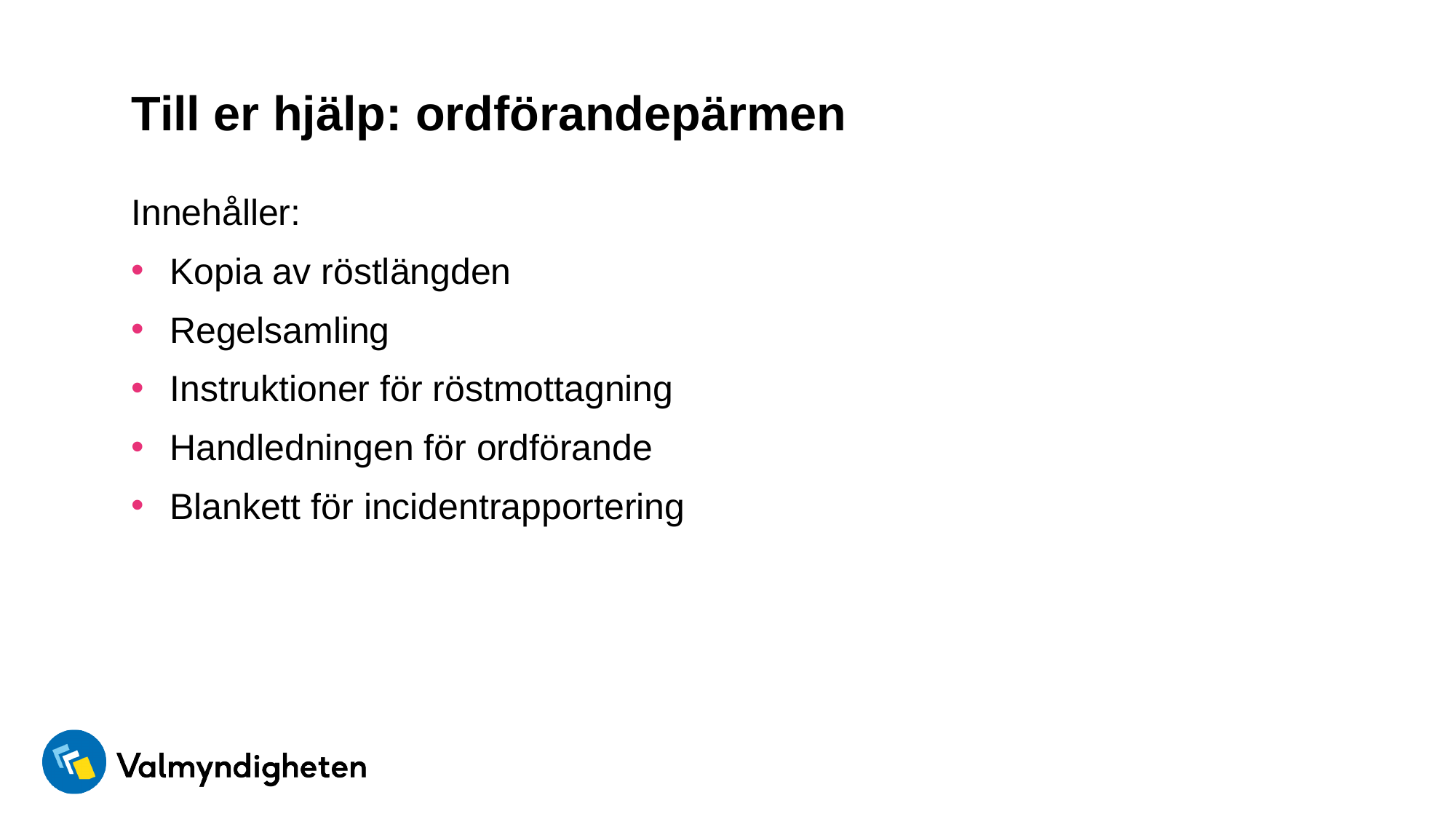

# Till er hjälp: ordförandepärmen
Innehåller:
Kopia av röstlängden
Regelsamling
Instruktioner för röstmottagning
Handledningen för ordförande
Blankett för incidentrapportering